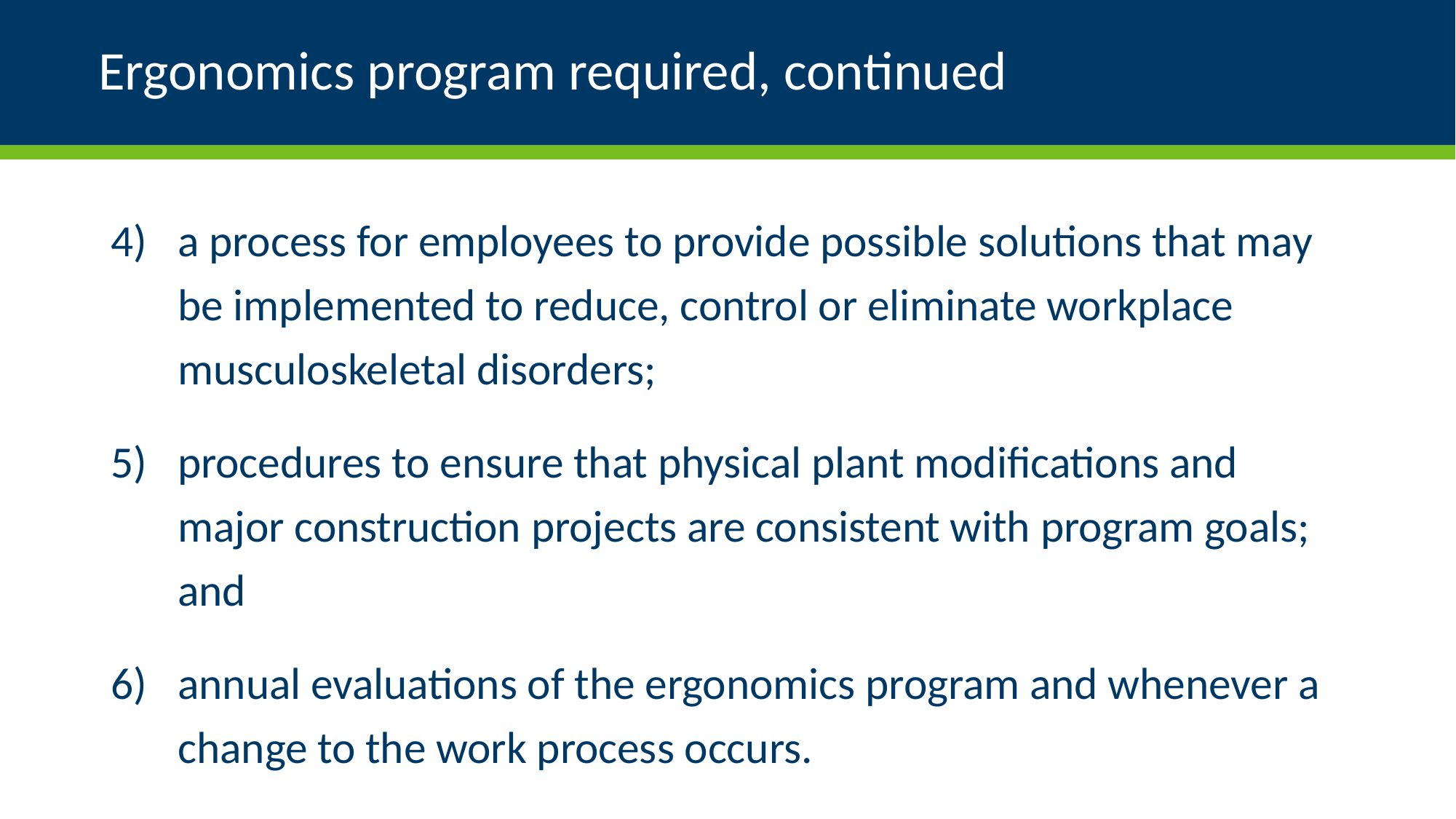

# Ergonomics program required, continued
a process for employees to provide possible solutions that may be implemented to reduce, control or eliminate workplace musculoskeletal disorders;​
procedures to ensure that physical plant modifications and major construction projects​ are consistent with program goals; and​
annual evaluations of the ergonomics program and whenever a change to the work​ process occurs.​